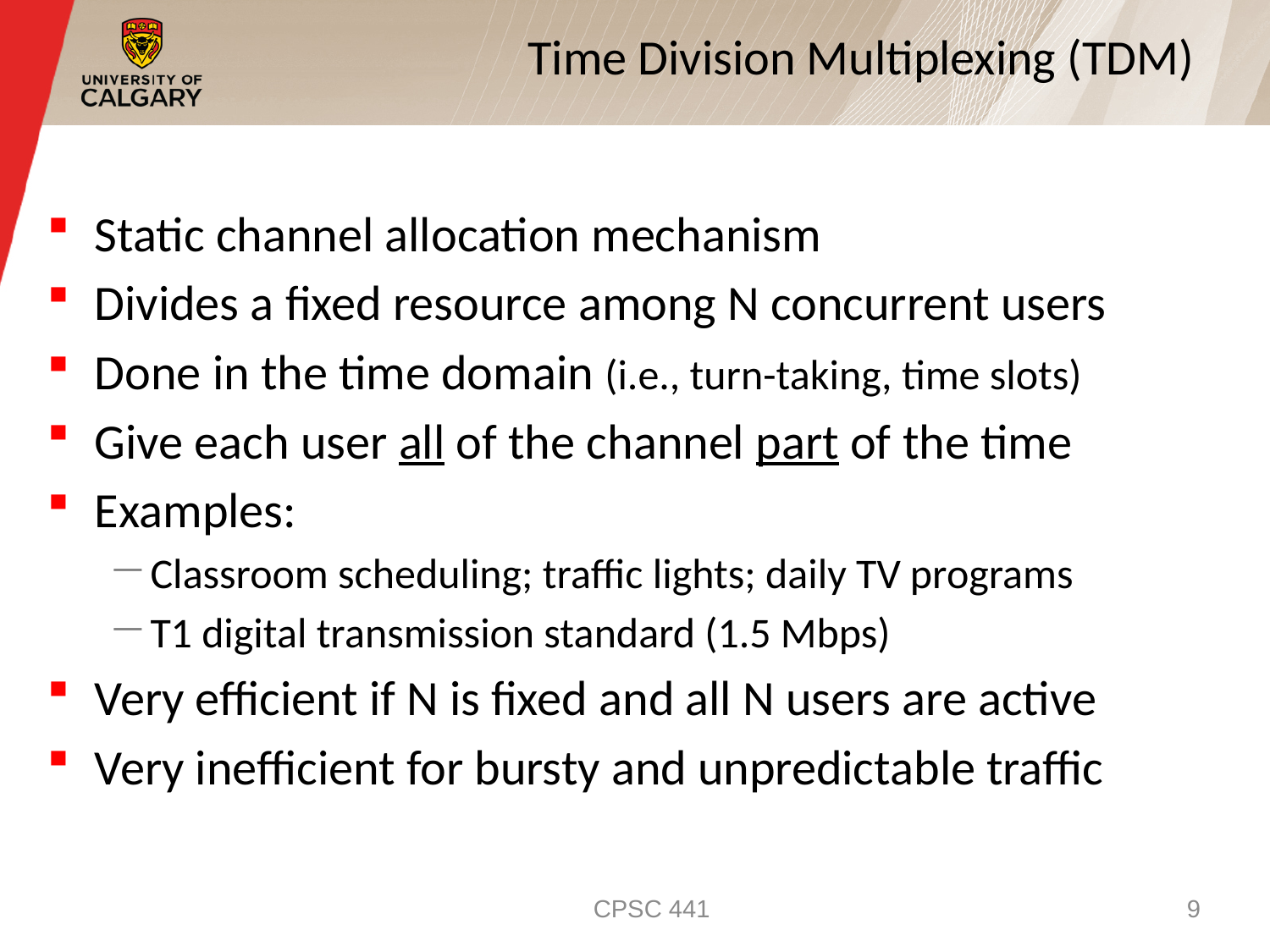

# Time Division Multiplexing (TDM)
Static channel allocation mechanism
Divides a fixed resource among N concurrent users
Done in the time domain (i.e., turn-taking, time slots)
Give each user all of the channel part of the time
Examples:
Classroom scheduling; traffic lights; daily TV programs
T1 digital transmission standard (1.5 Mbps)
Very efficient if N is fixed and all N users are active
Very inefficient for bursty and unpredictable traffic
CPSC 441
9